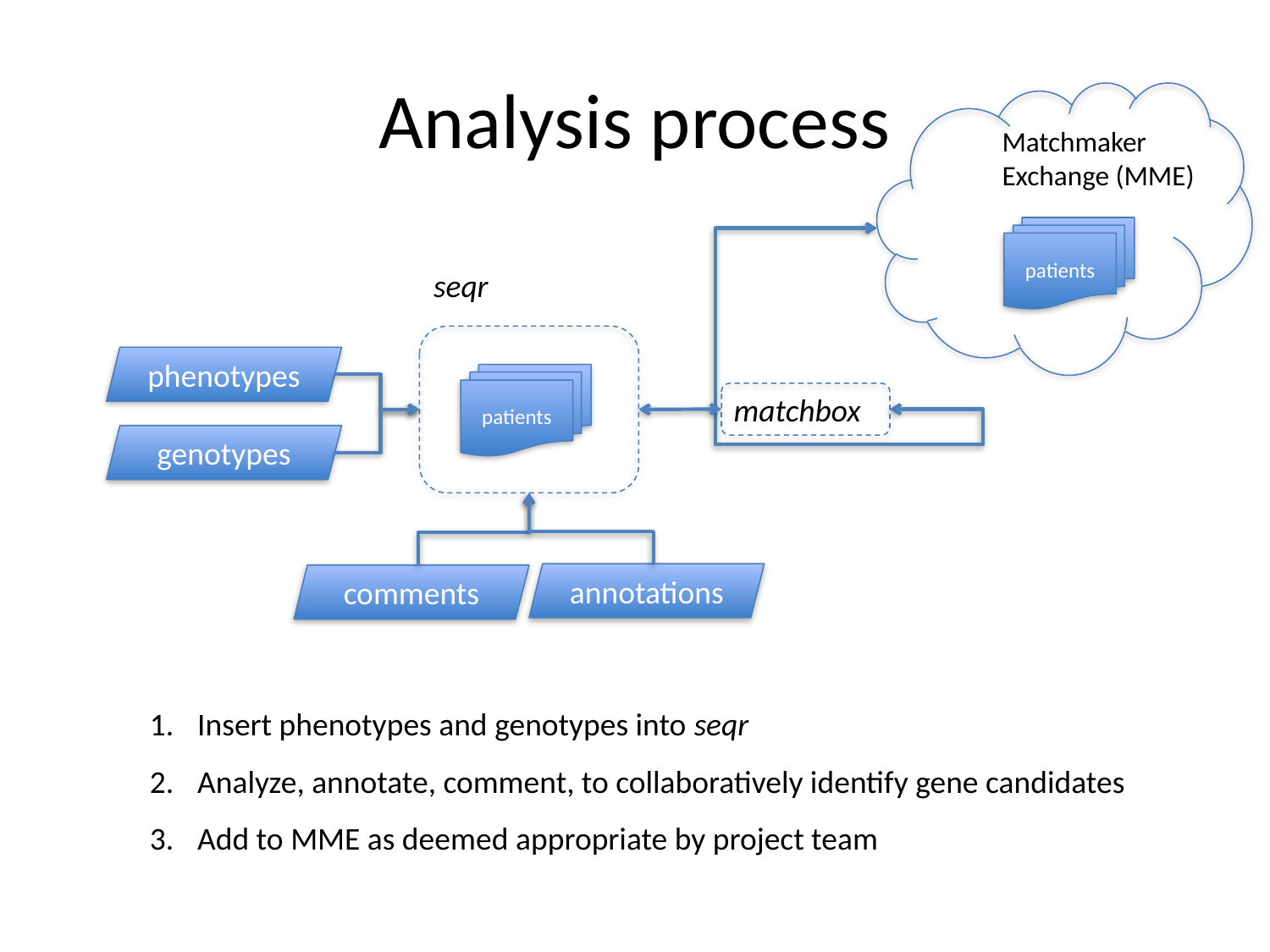

# Analysis process

Matchmaker Exchange (MME)
patients
seqr

phenotypes
patients

matchbox
genotypes
annotations
comments
Insert phenotypes and genotypes into seqr
Analyze, annotate, comment, to collaboratively identify gene candidates
Add to MME as deemed appropriate by project team